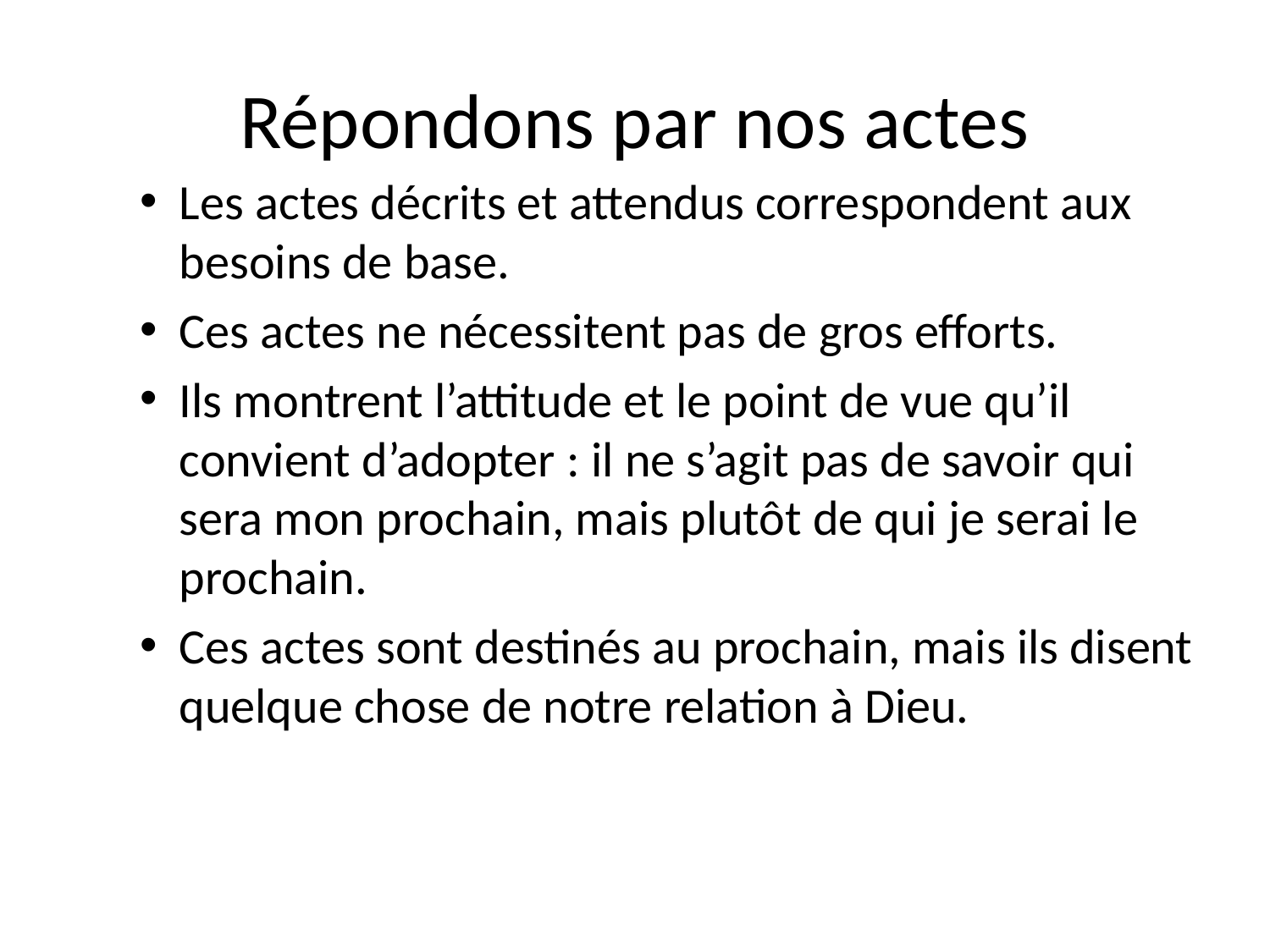

# Répondons par nos actes
Les actes décrits et attendus correspondent aux besoins de base.
Ces actes ne nécessitent pas de gros efforts.
Ils montrent l’attitude et le point de vue qu’il convient d’adopter : il ne s’agit pas de savoir qui sera mon prochain, mais plutôt de qui je serai le prochain.
Ces actes sont destinés au prochain, mais ils disent quelque chose de notre relation à Dieu.